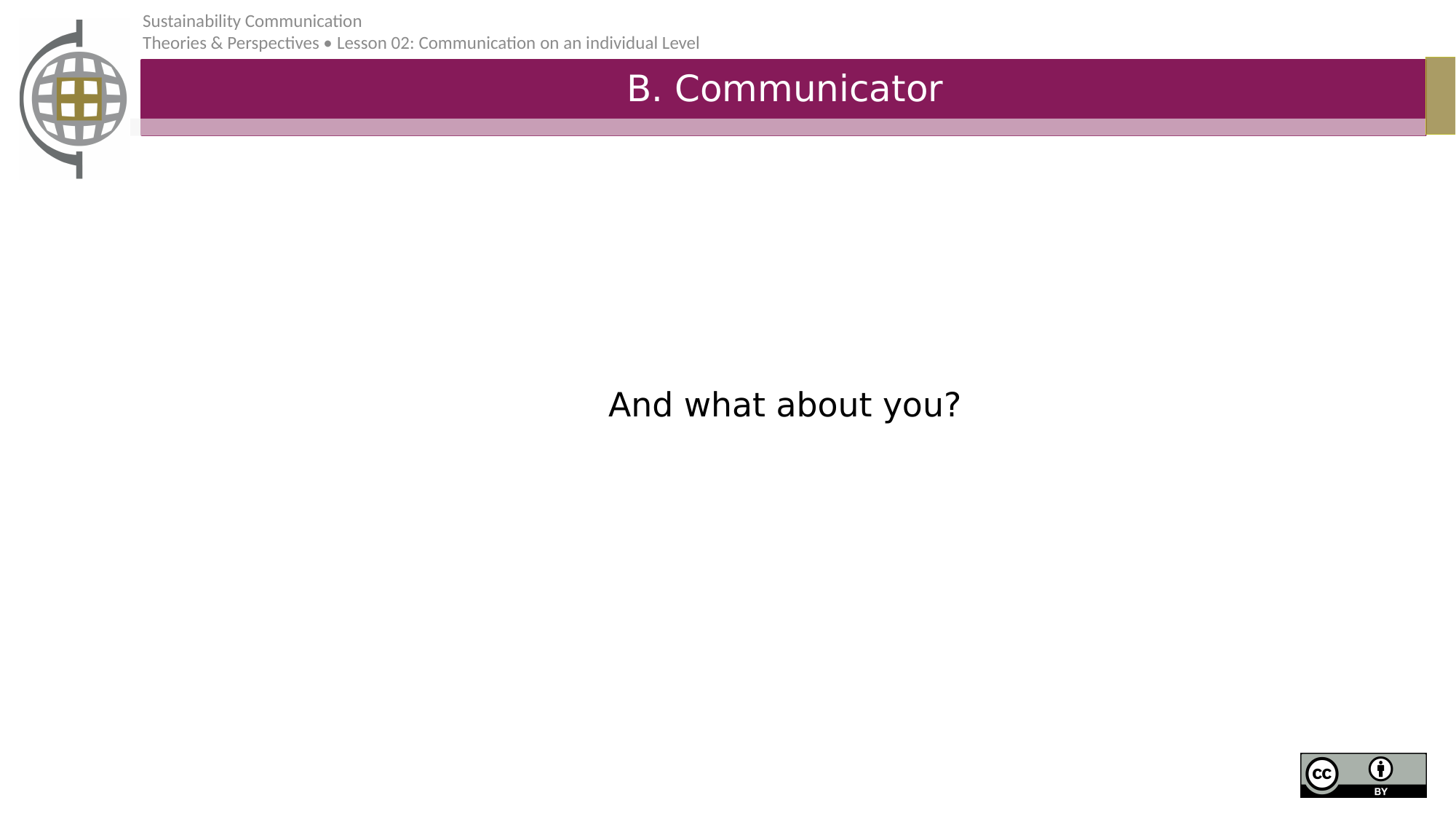

# B. Communicator

And what about you?
Source: https://www.datenschutz-notizen.de/sound-an-handy-aus-4315244/,